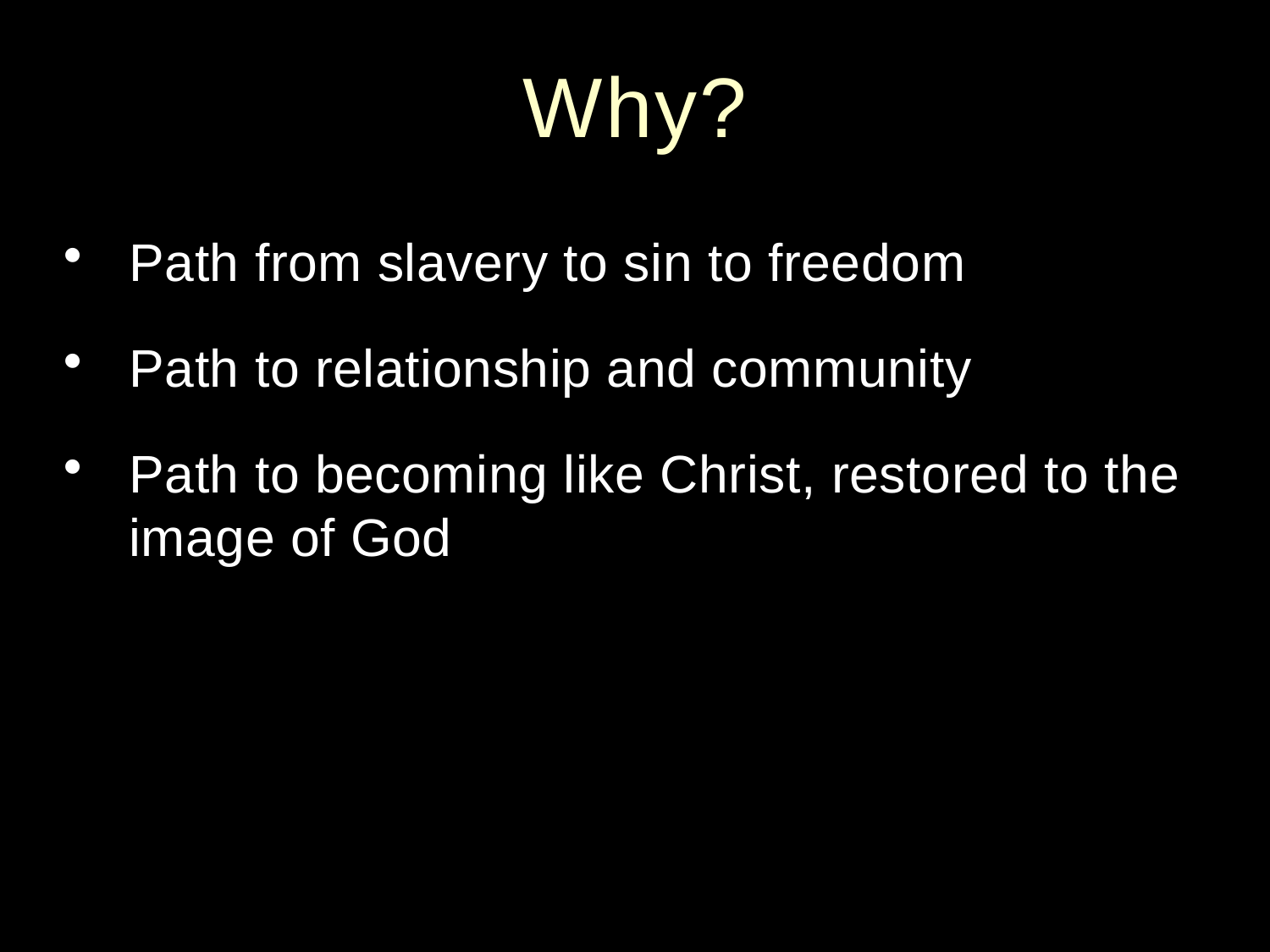

# Why?
Path from slavery to sin to freedom
Path to relationship and community
Path to becoming like Christ, restored to the image of God